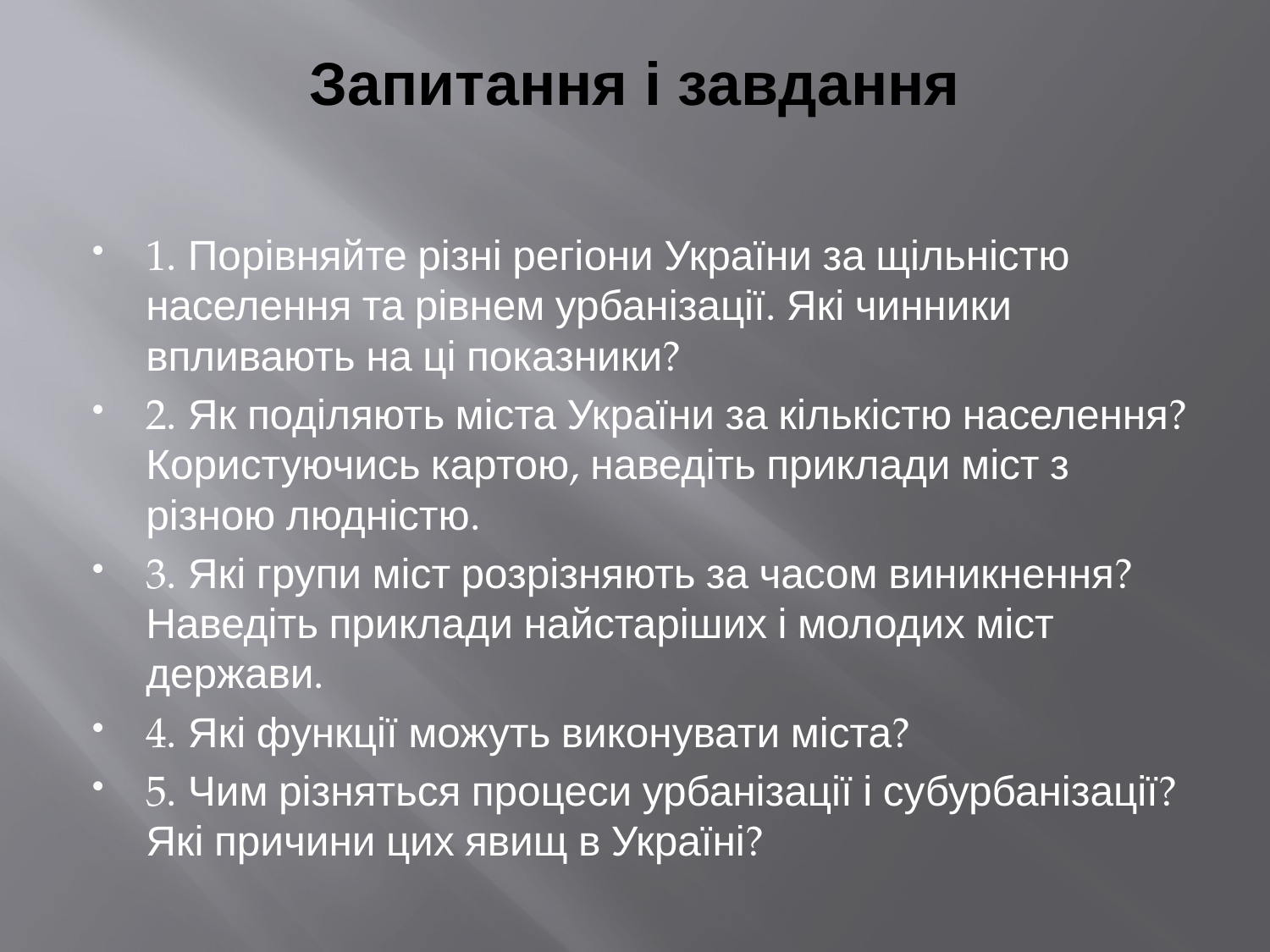

# Запитання і завдання
1. Порівняйте різні регіони України за щільністю населення та рівнем урбанізації. Які чинники впливають на ці показники?
2. Як поділяють міста України за кількістю населення? Користуючись картою, наведіть приклади міст з різною людністю.
3. Які групи міст розрізняють за часом виникнення? Наведіть приклади найстаріших і молодих міст держави.
4. Які функції можуть виконувати міста?
5. Чим різняться процеси урбанізації і субурбанізації? Які причини цих явищ в Україні?